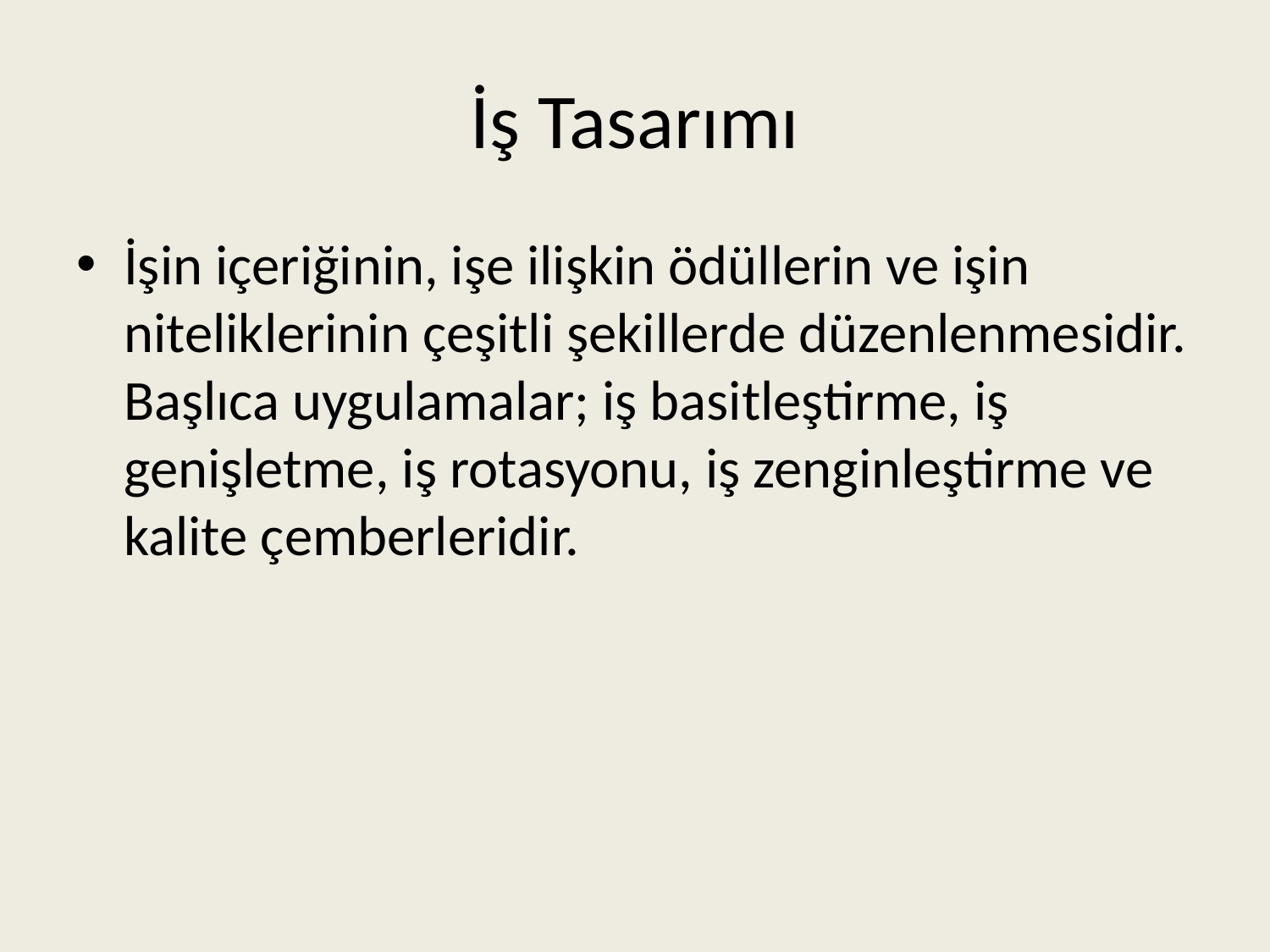

# İş Tasarımı
İşin içeriğinin, işe ilişkin ödüllerin ve işin niteliklerinin çeşitli şekillerde düzenlenmesidir. Başlıca uygulamalar; iş basitleştirme, iş genişletme, iş rotasyonu, iş zenginleştirme ve kalite çemberleridir.